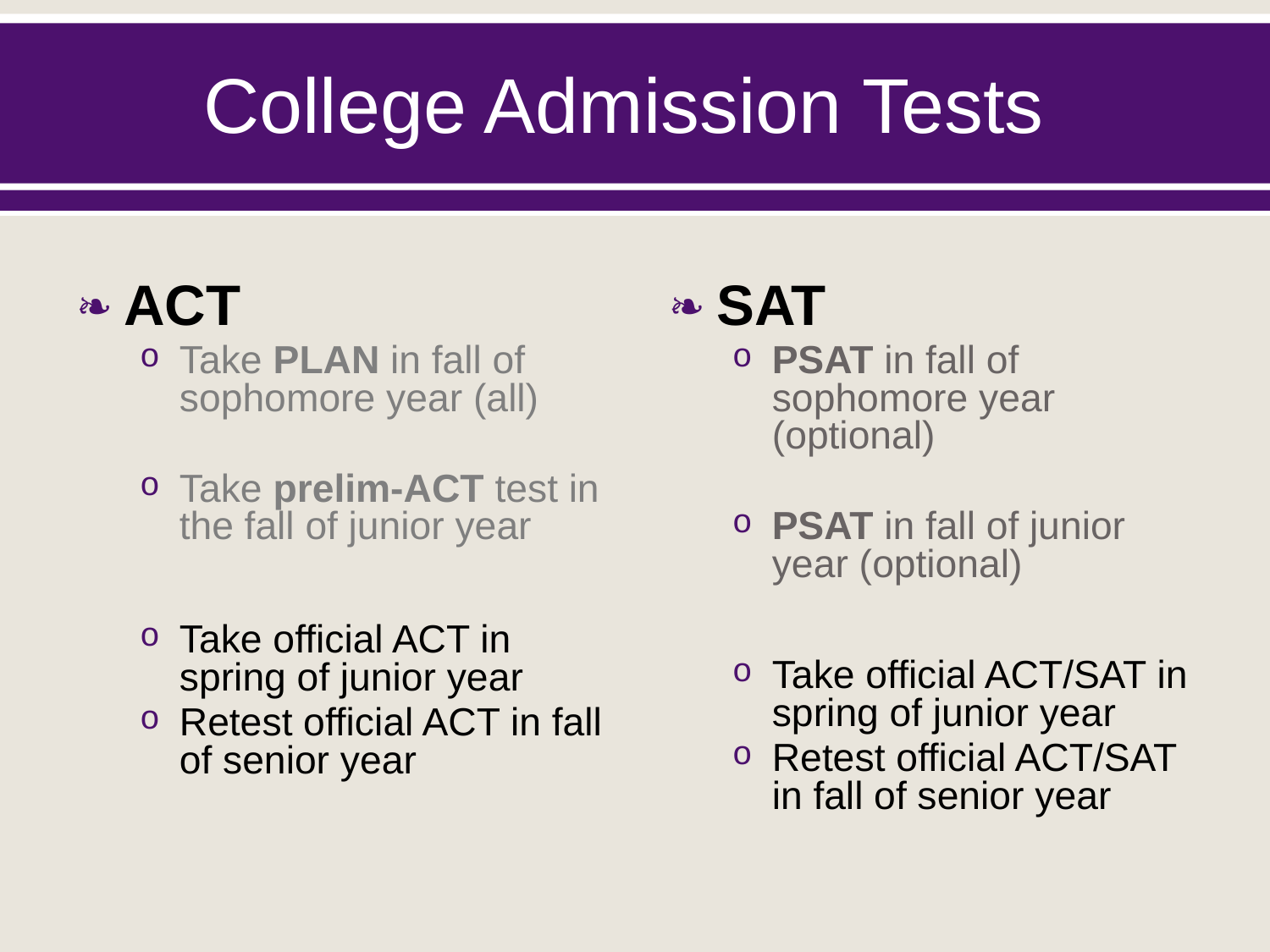

# College Admission Tests
ACT
Take PLAN in fall of sophomore year (all)

Take prelim-ACT test in the fall of junior year

Take official ACT in spring of junior year
Retest official ACT in fall of senior year

SAT
PSAT in fall of sophomore year (optional)

PSAT in fall of junior year (optional)

Take official ACT/SAT in spring of junior year
Retest official ACT/SAT in fall of senior year